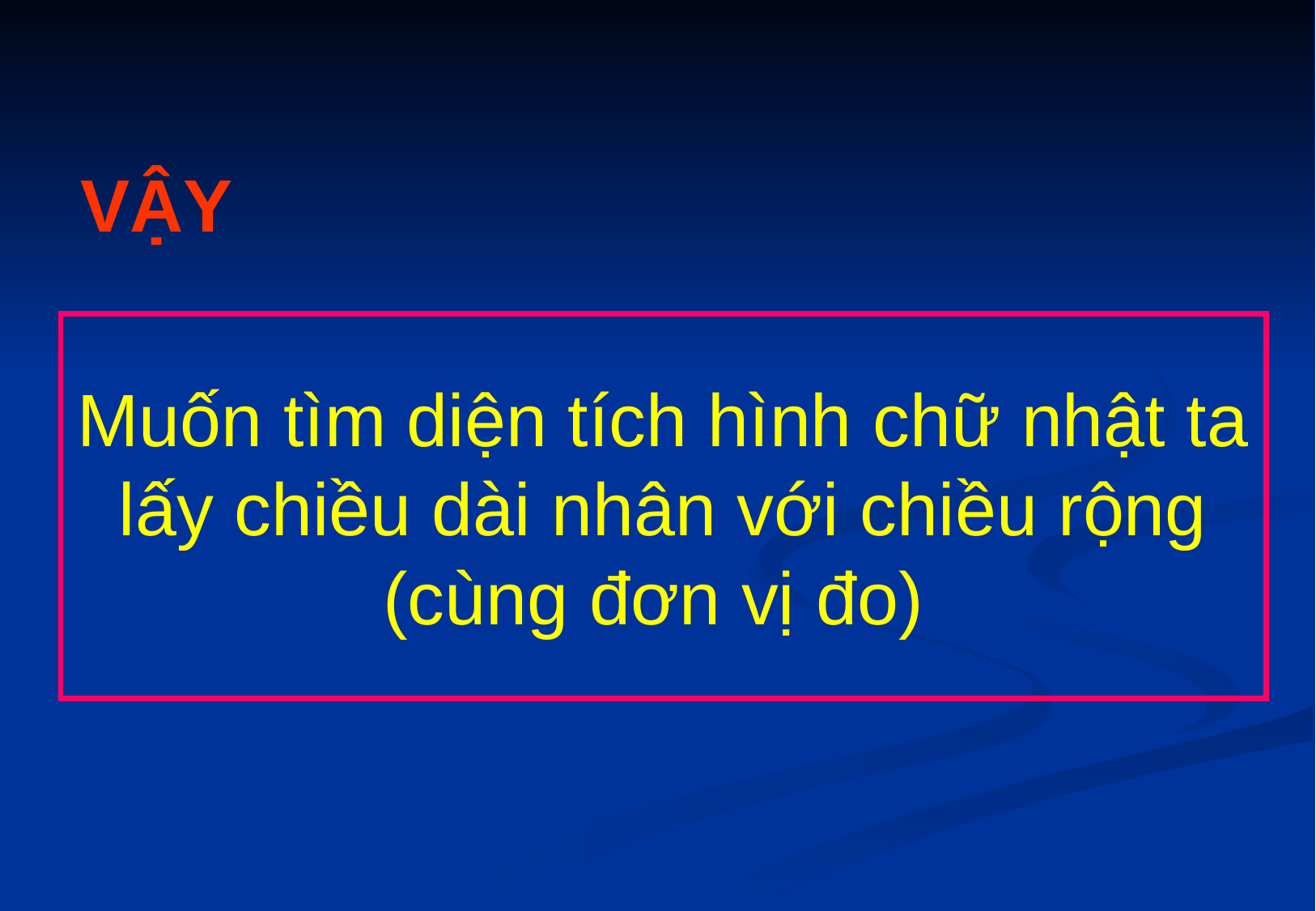

VẬY
# Muốn tìm diện tích hình chữ nhật ta lấy chiều dài nhân với chiều rộng (cùng đơn vị đo)